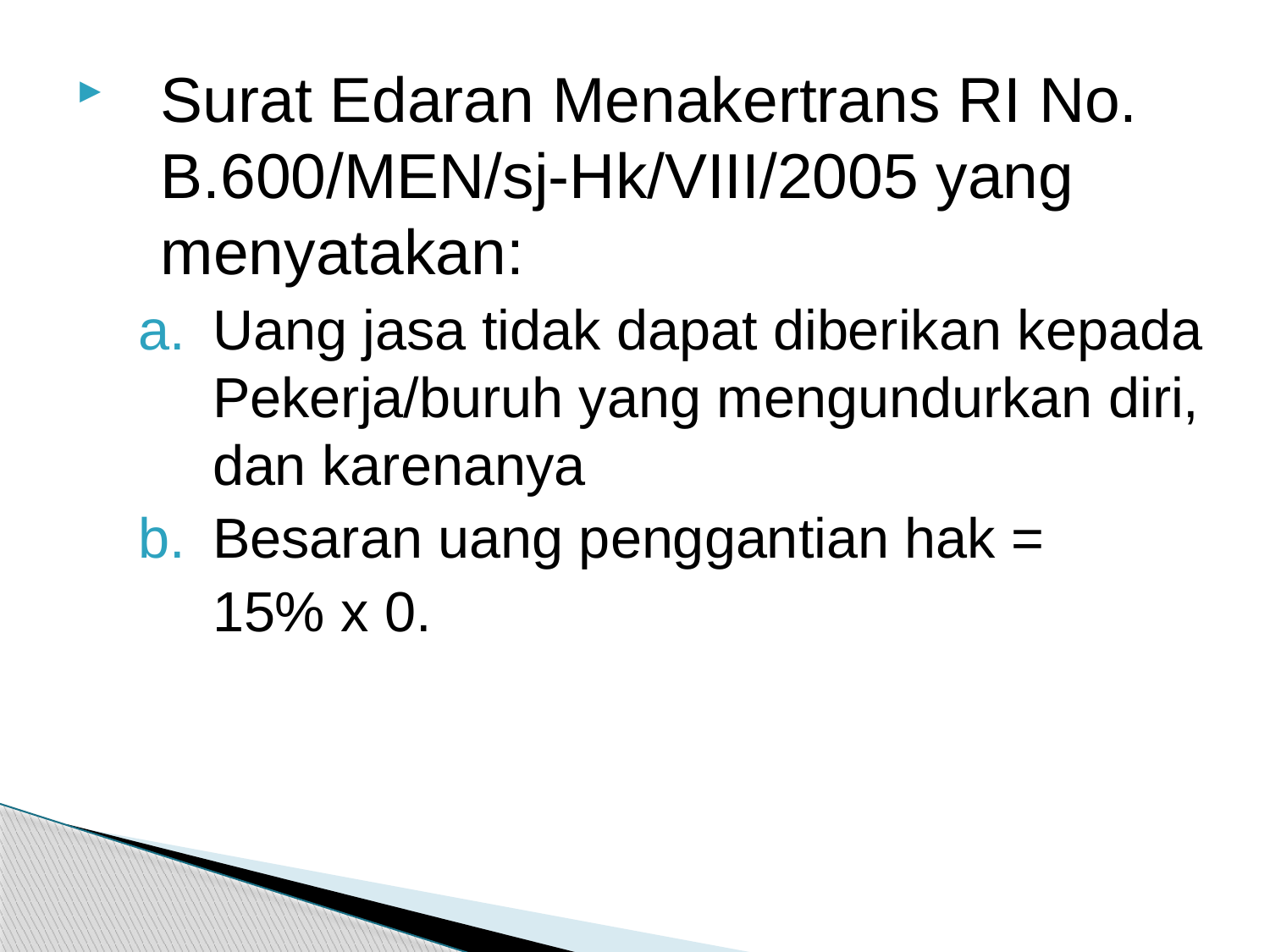

Surat Edaran Menakertrans RI No. B.600/MEN/sj-Hk/VIII/2005 yang menyatakan:
Uang jasa tidak dapat diberikan kepada Pekerja/buruh yang mengundurkan diri, dan karenanya
Besaran uang penggantian hak =
	15% x 0.